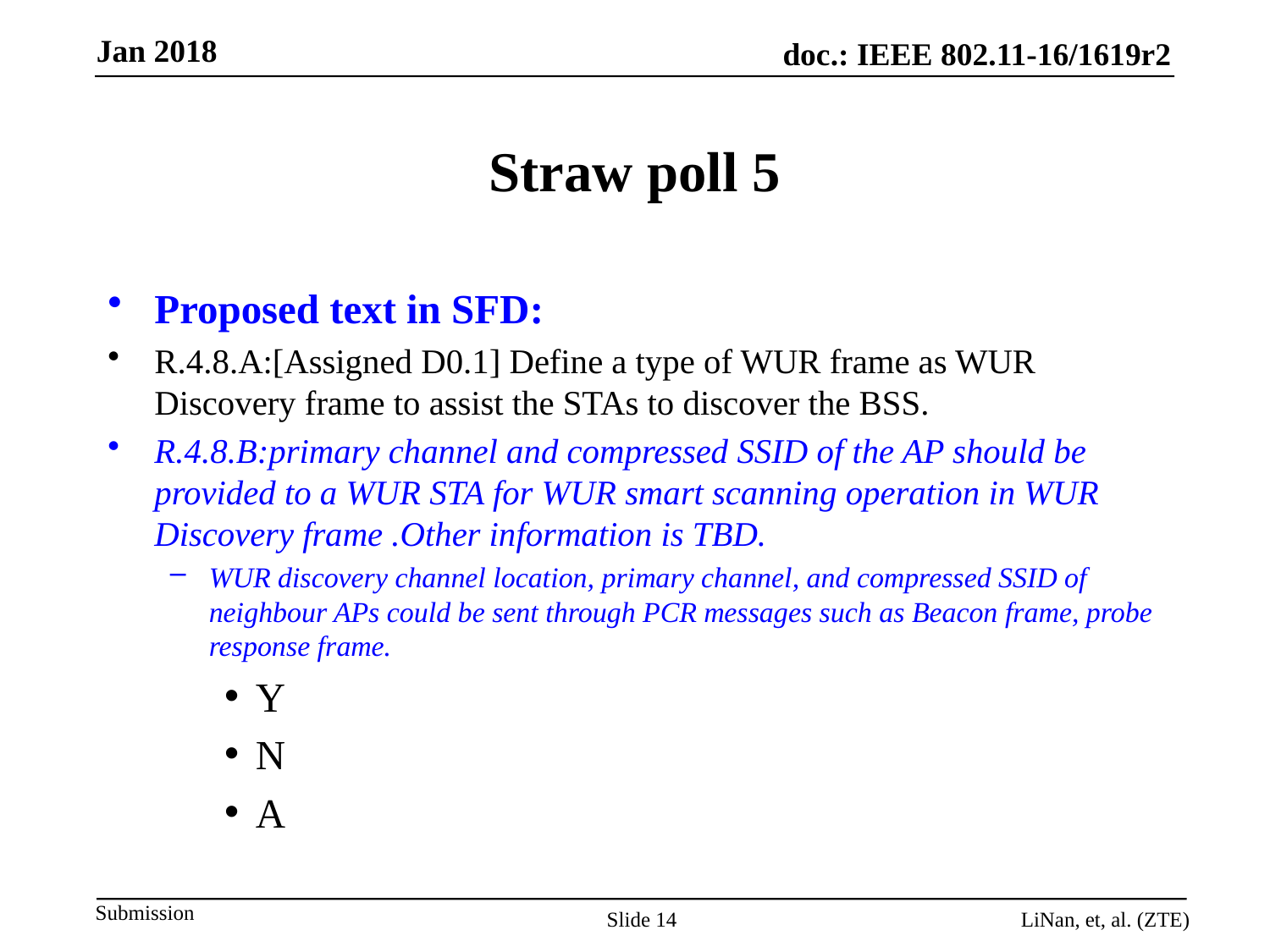

# Straw poll 5
Proposed text in SFD:
R.4.8.A:[Assigned D0.1] Define a type of WUR frame as WUR Discovery frame to assist the STAs to discover the BSS.
R.4.8.B:primary channel and compressed SSID of the AP should be provided to a WUR STA for WUR smart scanning operation in WUR Discovery frame .Other information is TBD.
WUR discovery channel location, primary channel, and compressed SSID of neighbour APs could be sent through PCR messages such as Beacon frame, probe response frame.
Y
N
A

Slide 14